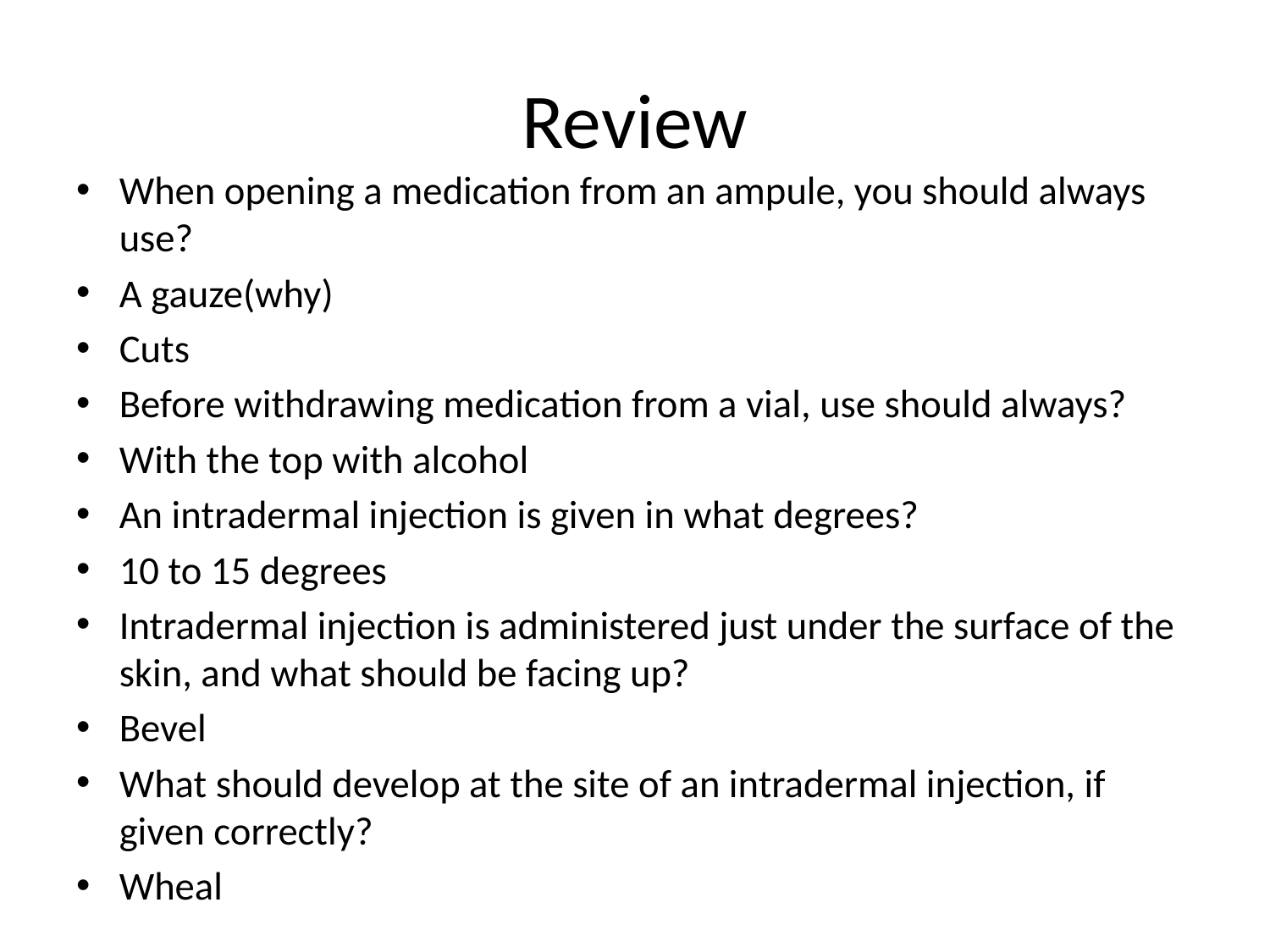

# Review
When opening a medication from an ampule, you should always use?
A gauze(why)
Cuts
Before withdrawing medication from a vial, use should always?
With the top with alcohol
An intradermal injection is given in what degrees?
10 to 15 degrees
Intradermal injection is administered just under the surface of the skin, and what should be facing up?
Bevel
What should develop at the site of an intradermal injection, if given correctly?
Wheal